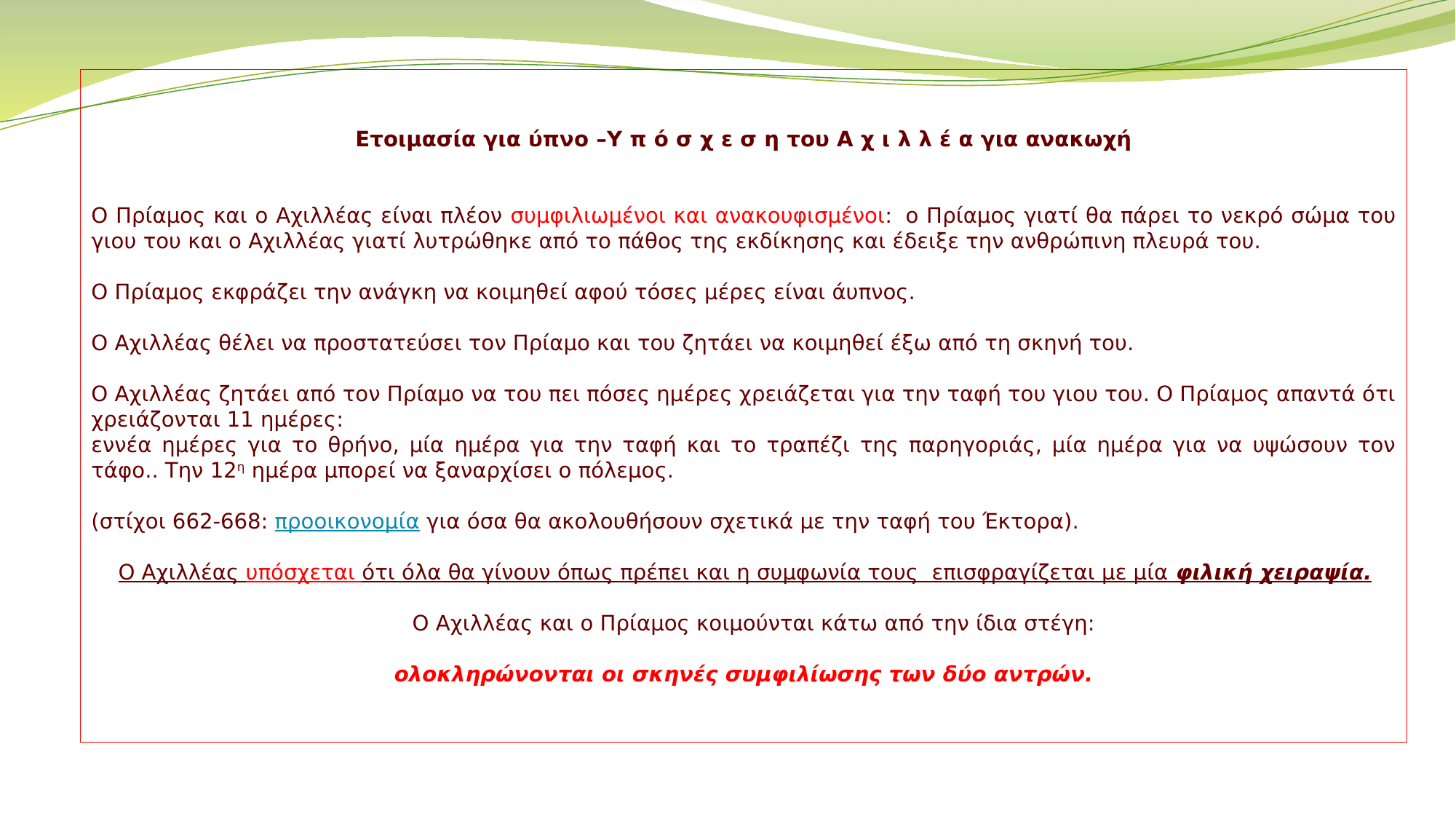

Ετοιμασία για ύπνο –Υ π ό σ χ ε σ η του Α χ ι λ λ έ α για ανακωχή

Ο Πρίαμος και ο Αχιλλέας είναι πλέον συμφιλιωμένοι και ανακουφισμένοι:  ο Πρίαμος γιατί θα πάρει το νεκρό σώμα του γιου του και ο Αχιλλέας γιατί λυτρώθηκε από το πάθος της εκδίκησης και έδειξε την ανθρώπινη πλευρά του.
Ο Πρίαμος εκφράζει την ανάγκη να κοιμηθεί αφού τόσες μέρες είναι άυπνος.
Ο Αχιλλέας θέλει να προστατεύσει τον Πρίαμο και του ζητάει να κοιμηθεί έξω από τη σκηνή του.
Ο Αχιλλέας ζητάει από τον Πρίαμο να του πει πόσες ημέρες χρειάζεται για την ταφή του γιου του. Ο Πρίαμος απαντά ότι χρειάζονται 11 ημέρες:
εννέα ημέρες για το θρήνο, μία ημέρα για την ταφή και το τραπέζι της παρηγοριάς, μία ημέρα για να υψώσουν τον τάφο.. Την 12η ημέρα μπορεί να ξαναρχίσει ο πόλεμος.

(στίχοι 662-668: προοικονομία για όσα θα ακολουθήσουν σχετικά με την ταφή του Έκτορα).
    Ο Αχιλλέας υπόσχεται ότι όλα θα γίνουν όπως πρέπει και η συμφωνία τους  επισφραγίζεται με μία φιλική χειραψία.
   Ο Αχιλλέας και ο Πρίαμος κοιμούνται κάτω από την ίδια στέγη:

ολοκληρώνονται οι σκηνές συμφιλίωσης των δύο αντρών.